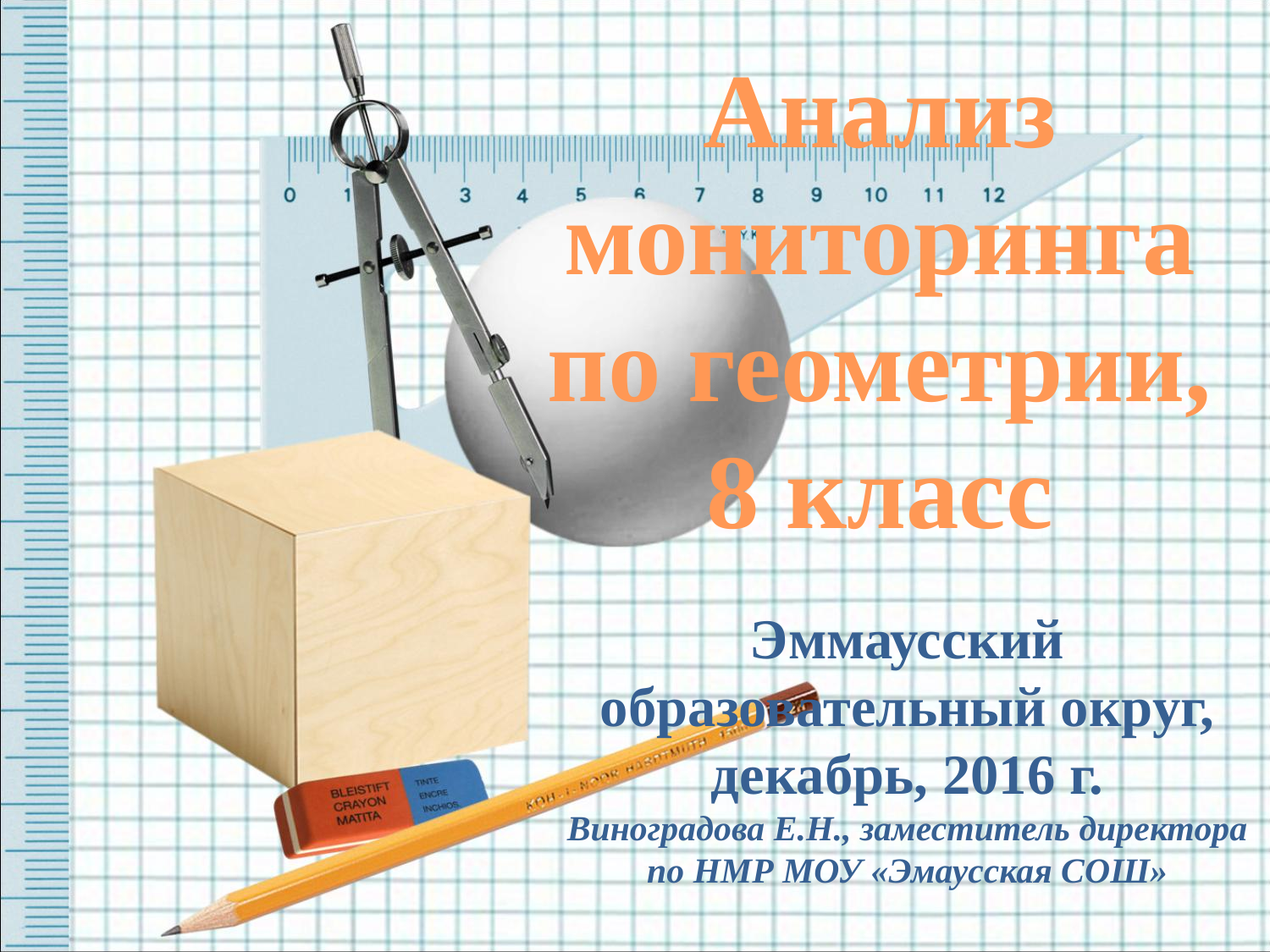

Анализ мониторинга по геометрии,
8 класс
Эммаусский образовательный округ, декабрь, 2016 г.
Виноградова Е.Н., заместитель директора по НМР МОУ «Эмаусская СОШ»